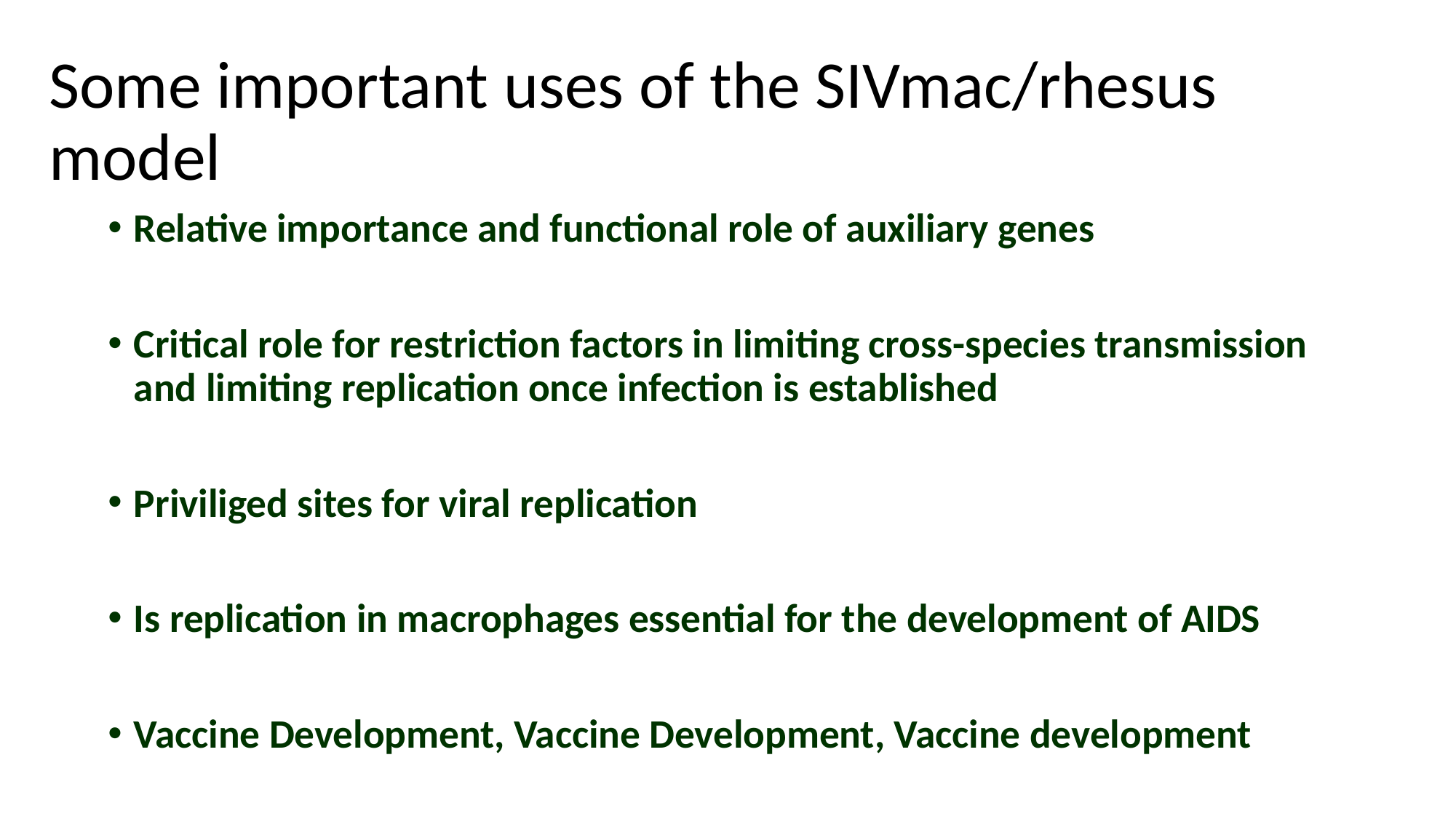

# Some important uses of the SIVmac/rhesus model
Relative importance and functional role of auxiliary genes

Critical role for restriction factors in limiting cross-species transmission and limiting replication once infection is established

Priviliged sites for viral replication

Is replication in macrophages essential for the development of AIDS

Vaccine Development, Vaccine Development, Vaccine development